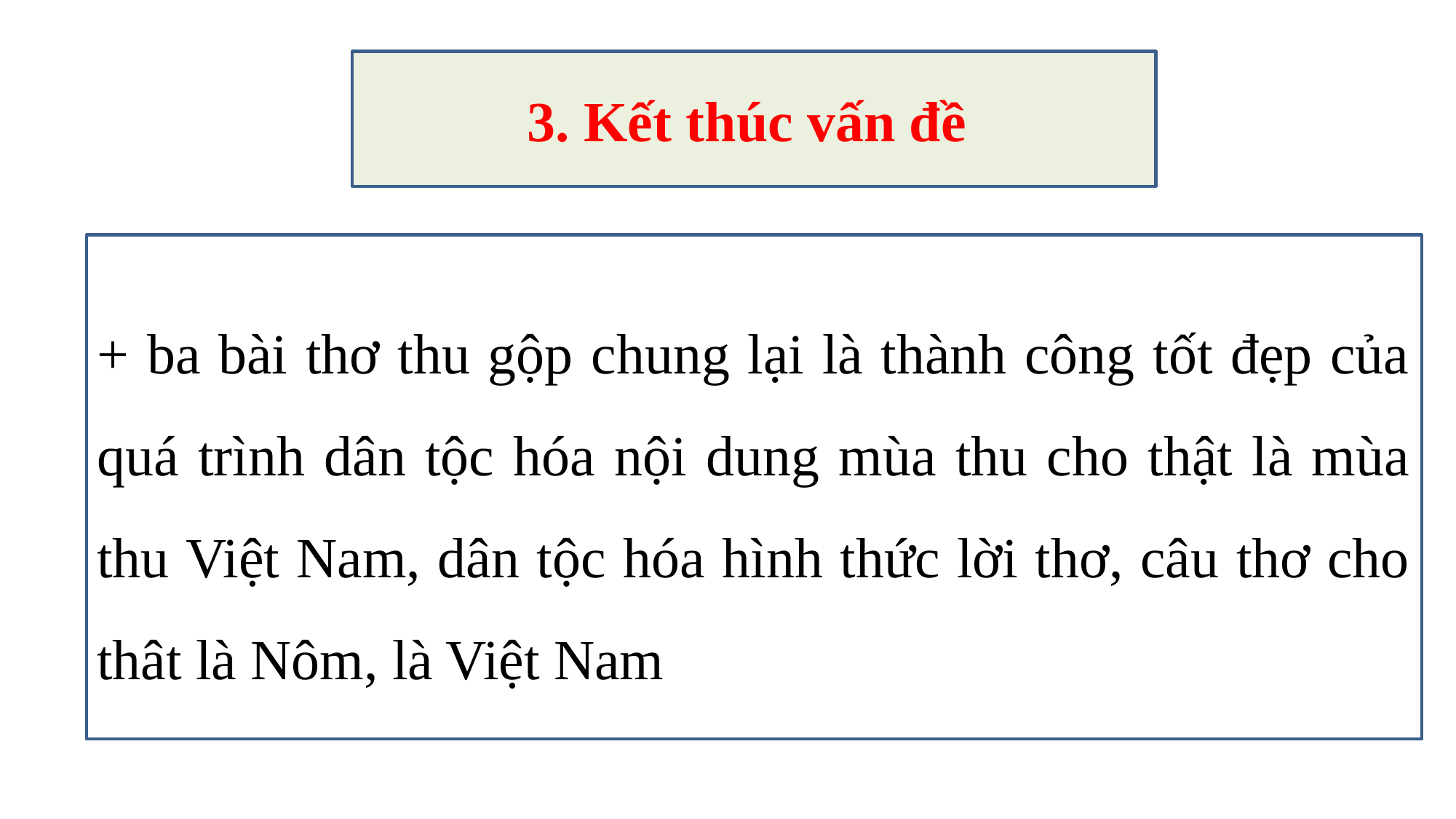

3. Kết thúc vấn đề
+ ba bài thơ thu gộp chung lại là thành công tốt đẹp của quá trình dân tộc hóa nội dung mùa thu cho thật là mùa thu Việt Nam, dân tộc hóa hình thức lời thơ, câu thơ cho thât là Nôm, là Việt Nam